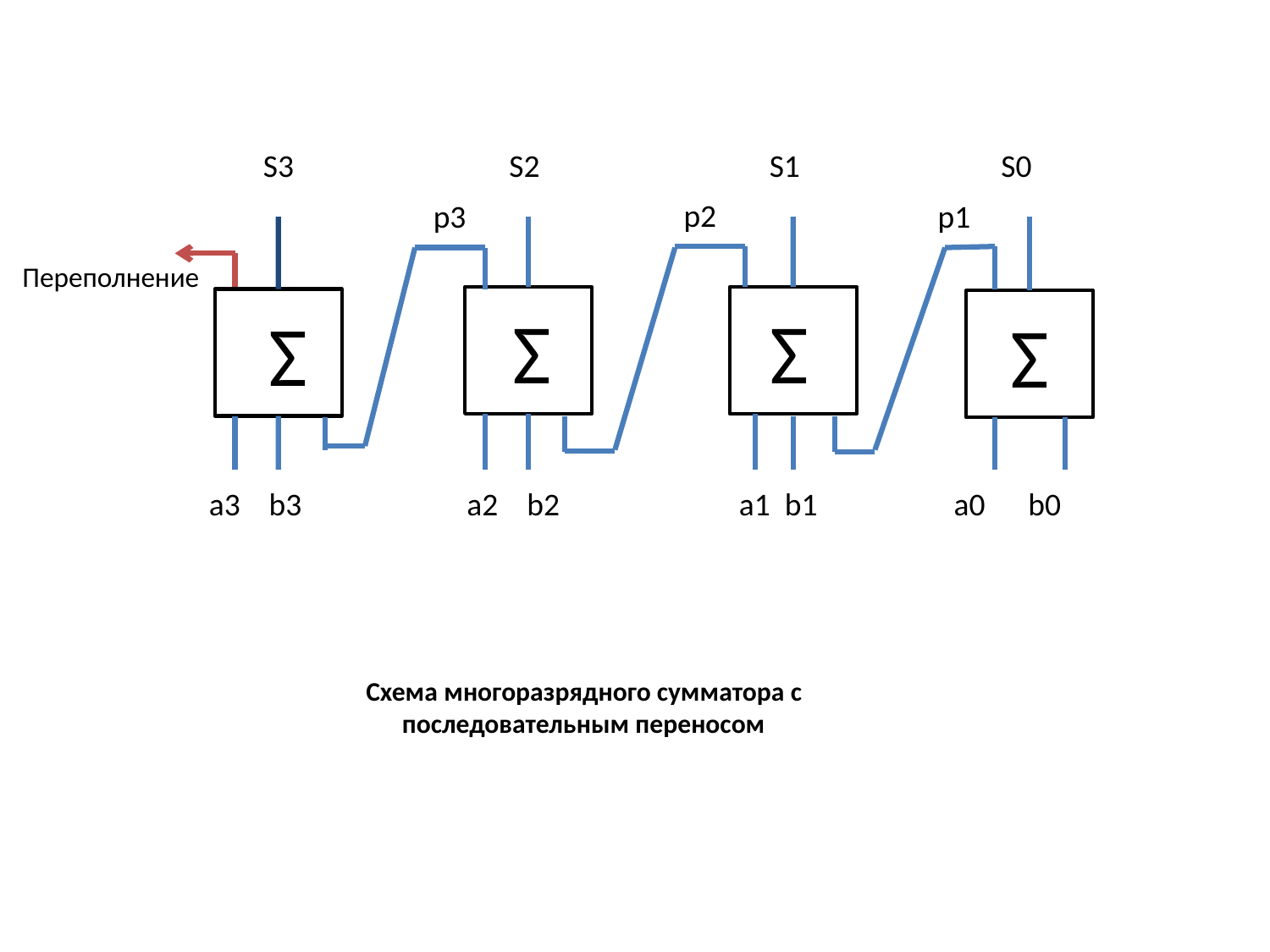

S3                              S2                                S1                            S0
p2
p3
p1
Переполнение
 Σ
Σ
 Σ
Σ
   a3    b3                       a2    b2                         a1  b1                   a0      b0
# Схема многоразрядного сумматора с последовательным переносом